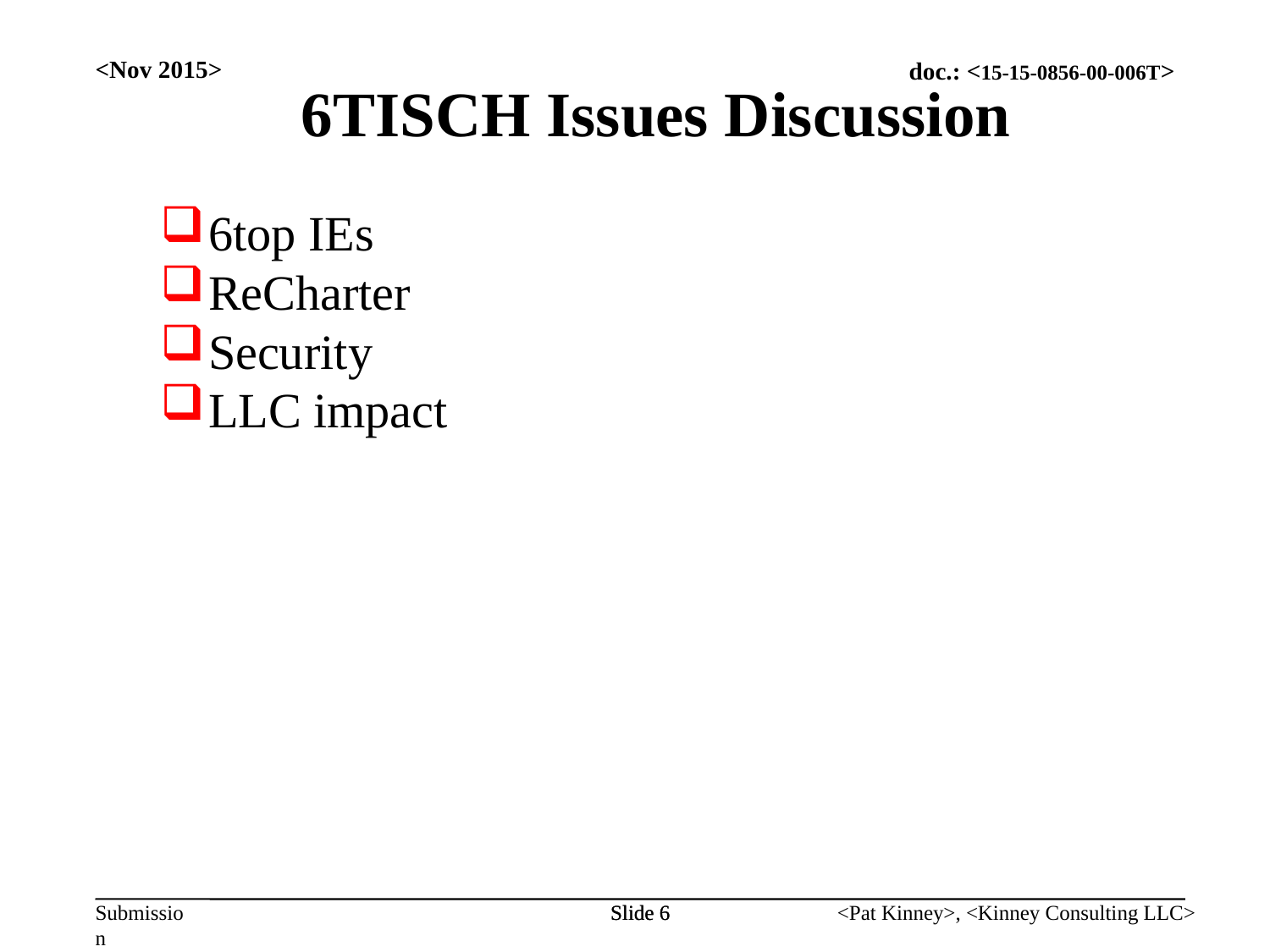

6TISCH Issues Discussion
<Nov 2015>
6top IEs
ReCharter
Security
LLC impact
Slide 6
Slide 6
<Pat Kinney>, <Kinney Consulting LLC>